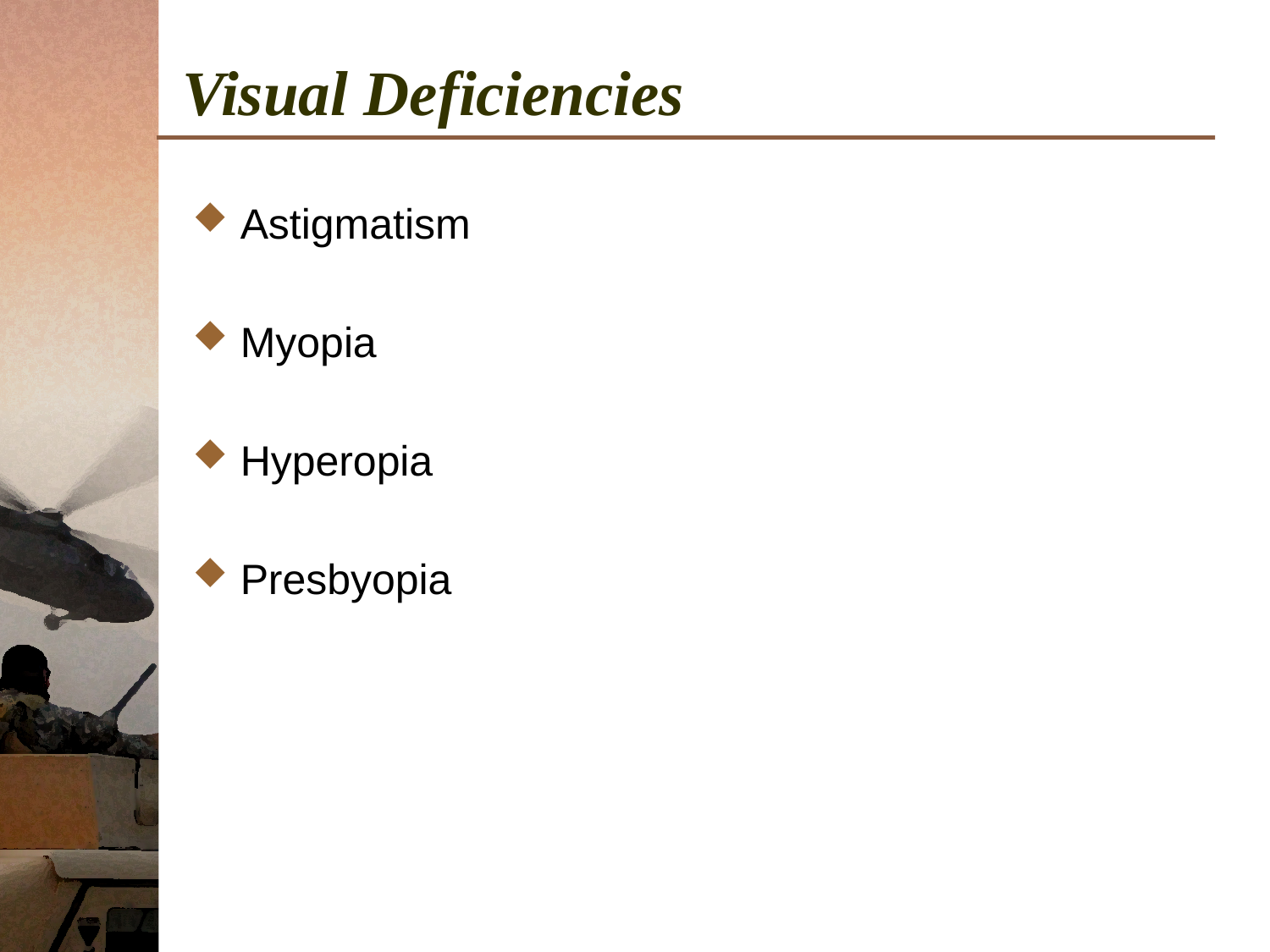

# Visual Deficiencies
Astigmatism

Myopia

Hyperopia

Presbyopia